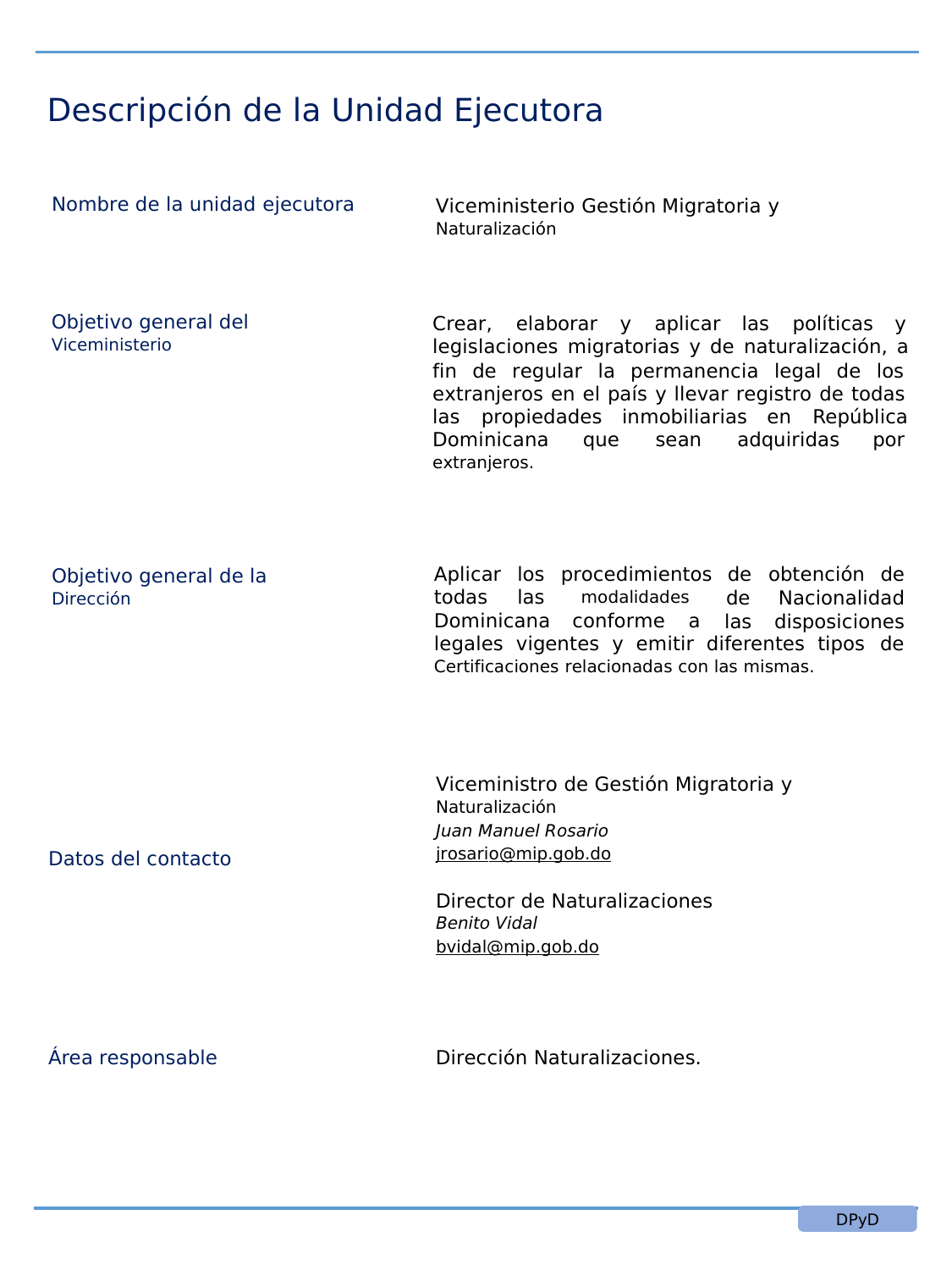

Descripción de la Unidad Ejecutora
Nombre de la unidad ejecutora
Viceministerio Gestión Migratoria y
Naturalización
Objetivo general del
Viceministerio
Crear,
elaborar
y
aplicar   las
políticas   y
legislaciones migratorias y de naturalización, a
fin  de  regular  la  permanencia  legal  de  los extranjeros en el país y llevar registro de todas
las
propiedades
inmobiliarias
en
República
Dominicana
extranjeros.
que
sean
adquiridas     por
Aplicar  los
procedimientos
modalidades
de
de las
obtención  de
Nacionalidad disposiciones
Objetivo general de la
Dirección
todas
las
Dominicana
conforme
a
legales  vigentes  y  emitir  diferentes  tipos
Certificaciones relacionadas con las mismas.
de
Viceministro de Gestión Migratoria y
Naturalización
Juan Manuel Rosario
jrosario@mip.gob.do
Datos del contacto
Director de Naturalizaciones
Benito Vidal
bvidal@mip.gob.do
Área responsable
Dirección Naturalizaciones.

DPyD